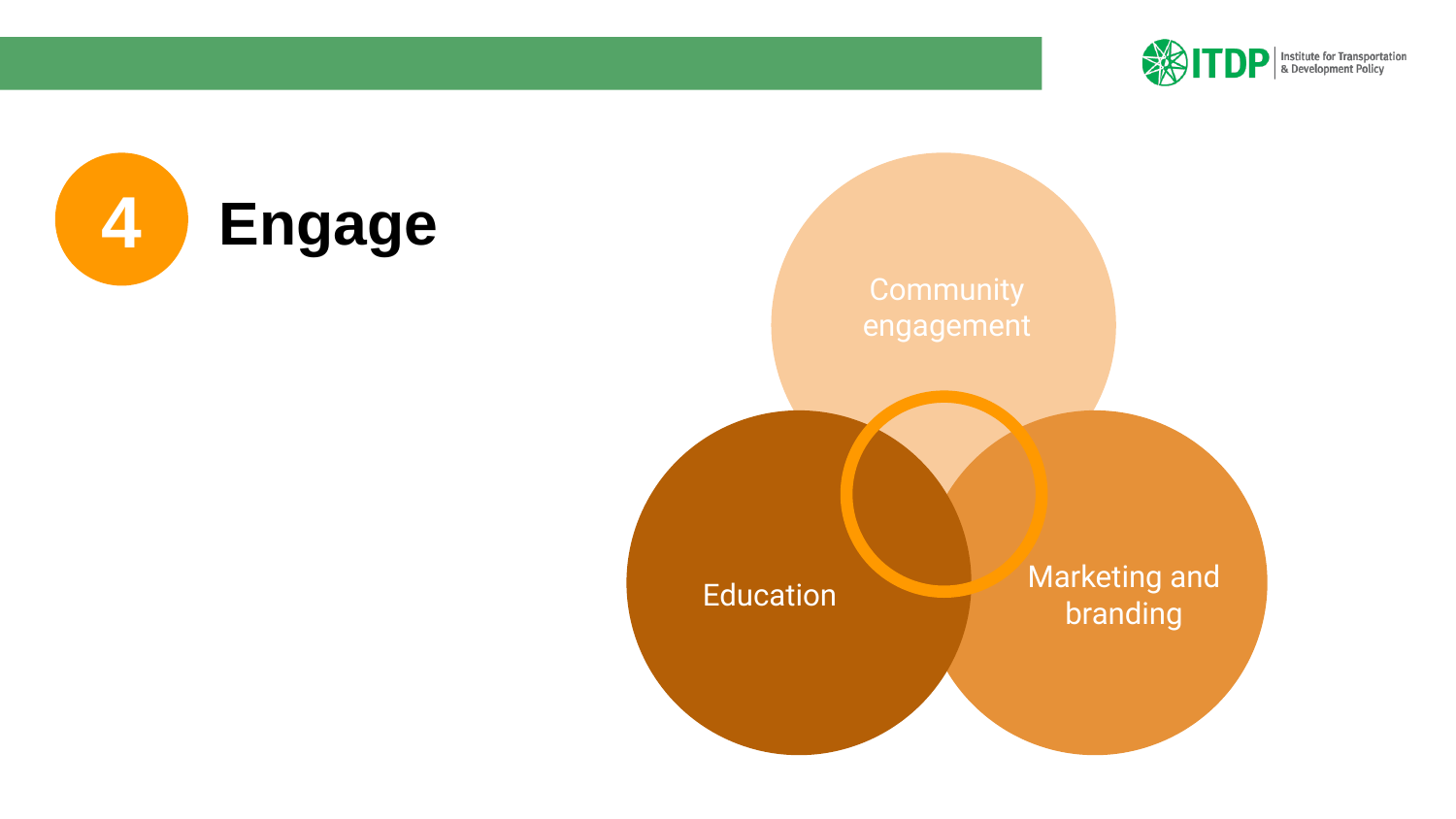

#

4

Community engagement
Engage

Education

Marketing and branding